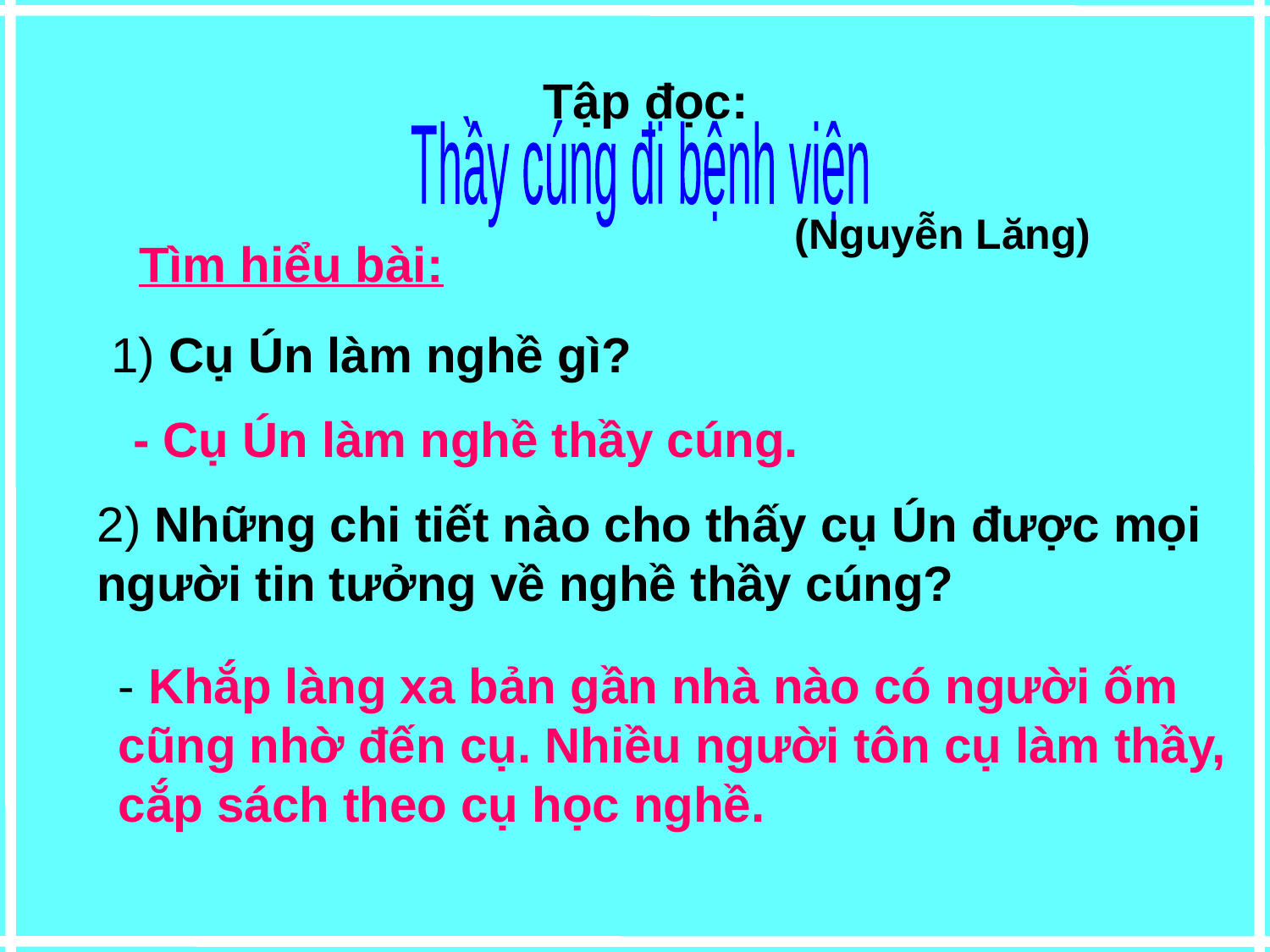

Tập đọc:
Thầy cúng đi bệnh viện
(Nguyễn Lăng)
- Cụ chữa bằng cách cúng bái nhưng bệnh tình
không thuyên giảm.
Tìm hiểu bài:
1) Cụ Ún làm nghề gì?
- Cụ Ún làm nghề thầy cúng.
2) Những chi tiết nào cho thấy cụ Ún được mọi người tin tưởng về nghề thầy cúng?
- Khắp làng xa bản gần nhà nào có người ốm cũng nhờ đến cụ. Nhiều người tôn cụ làm thầy, cắp sách theo cụ học nghề.
2) Khi mắc bệnh, cụ đã tự chữa bằng cách nào?
    Kết quả ra sao?